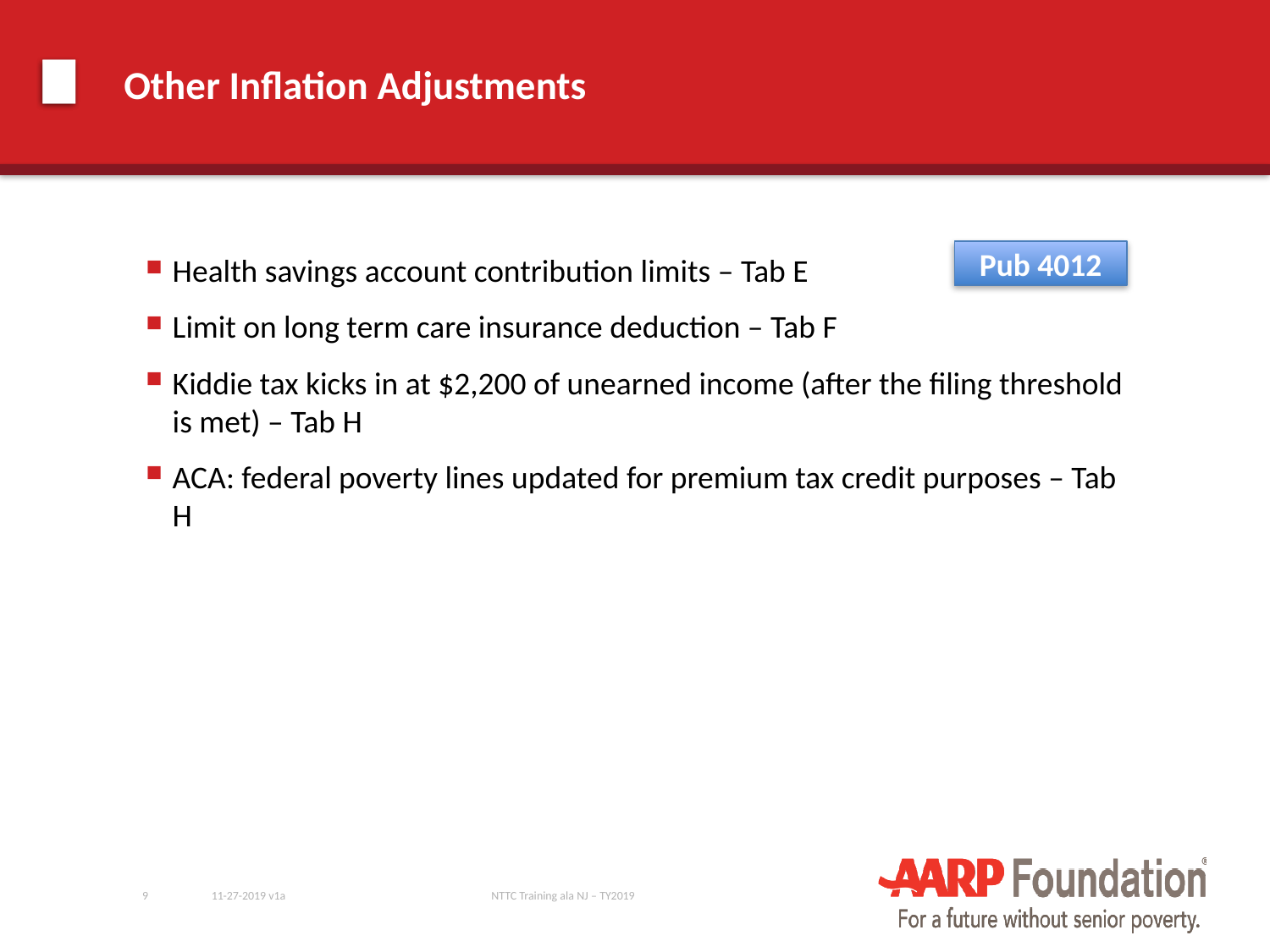

# Other Inflation Adjustments
Pub 4012
Health savings account contribution limits – Tab E
Limit on long term care insurance deduction – Tab F
Kiddie tax kicks in at $2,200 of unearned income (after the filing threshold is met) – Tab H
ACA: federal poverty lines updated for premium tax credit purposes – Tab H

9
11-27-2019 v1a
NTTC Training ala NJ – TY2019